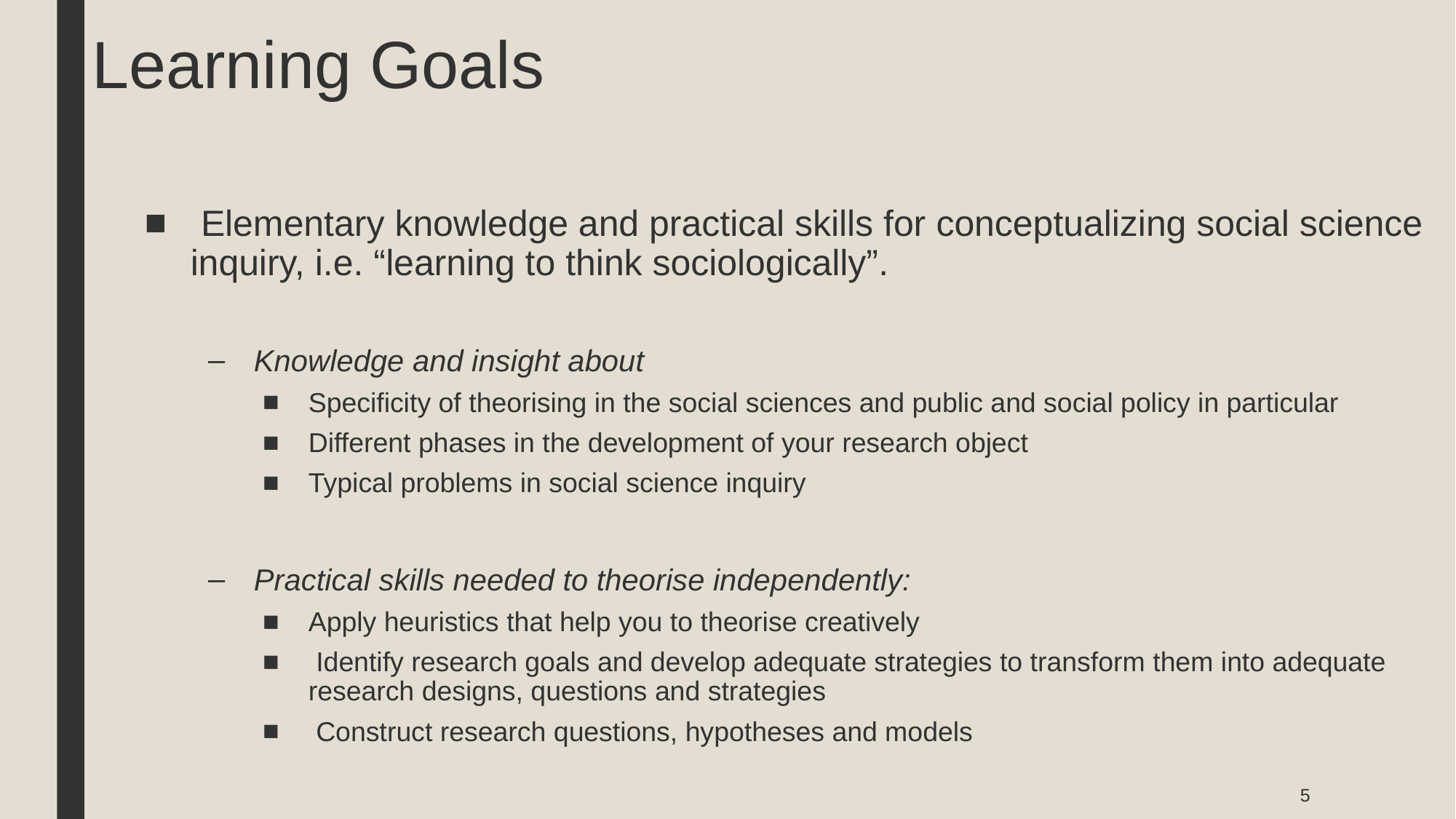

# Learning Goals

 Elementary knowledge and practical skills for conceptualizing social science inquiry, i.e. “learning to think sociologically”.

Knowledge and insight about
Specificity of theorising in the social sciences and public and social policy in particular
Different phases in the development of your research object
Typical problems in social science inquiry

Practical skills needed to theorise independently:
Apply heuristics that help you to theorise creatively
 Identify research goals and develop adequate strategies to transform them into adequate research designs, questions and strategies
 Construct research questions, hypotheses and models

5